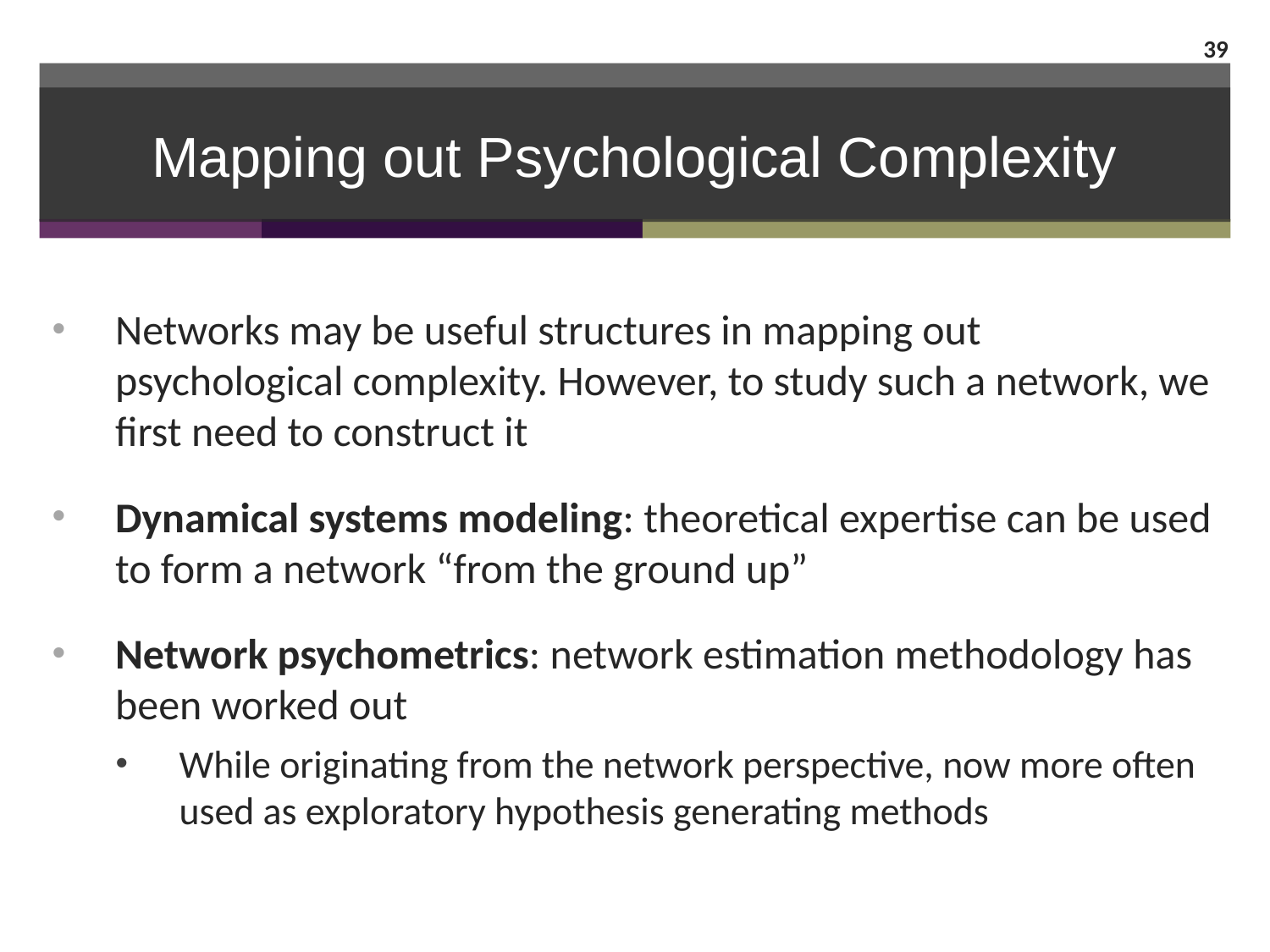

39
# Mapping out Psychological Complexity
Networks may be useful structures in mapping out psychological complexity. However, to study such a network, we first need to construct it
Dynamical systems modeling: theoretical expertise can be used to form a network “from the ground up”
Network psychometrics: network estimation methodology has been worked out
While originating from the network perspective, now more often used as exploratory hypothesis generating methods